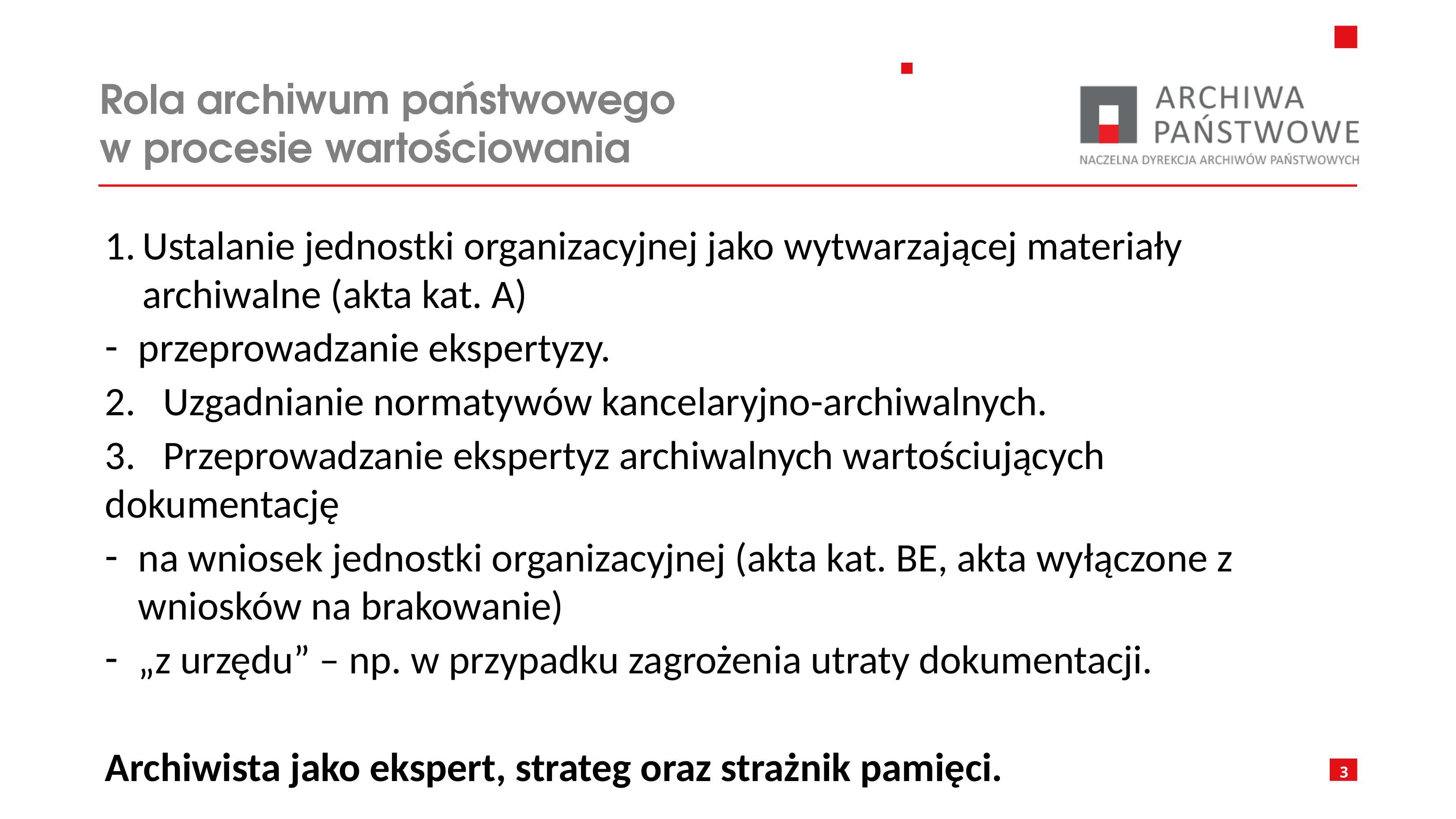

# Rola archiwum państwowego w procesie wartościowania
Ustalanie jednostki organizacyjnej jako wytwarzającej materiały archiwalne (akta kat. A)
przeprowadzanie ekspertyzy.
2.   Uzgadnianie normatywów kancelaryjno-archiwalnych.
3.   Przeprowadzanie ekspertyz archiwalnych wartościujących dokumentację
na wniosek jednostki organizacyjnej (akta kat. BE, akta wyłączone z wniosków na brakowanie)
„z urzędu” – np. w przypadku zagrożenia utraty dokumentacji.

Archiwista jako ekspert, strateg oraz strażnik pamięci.

3